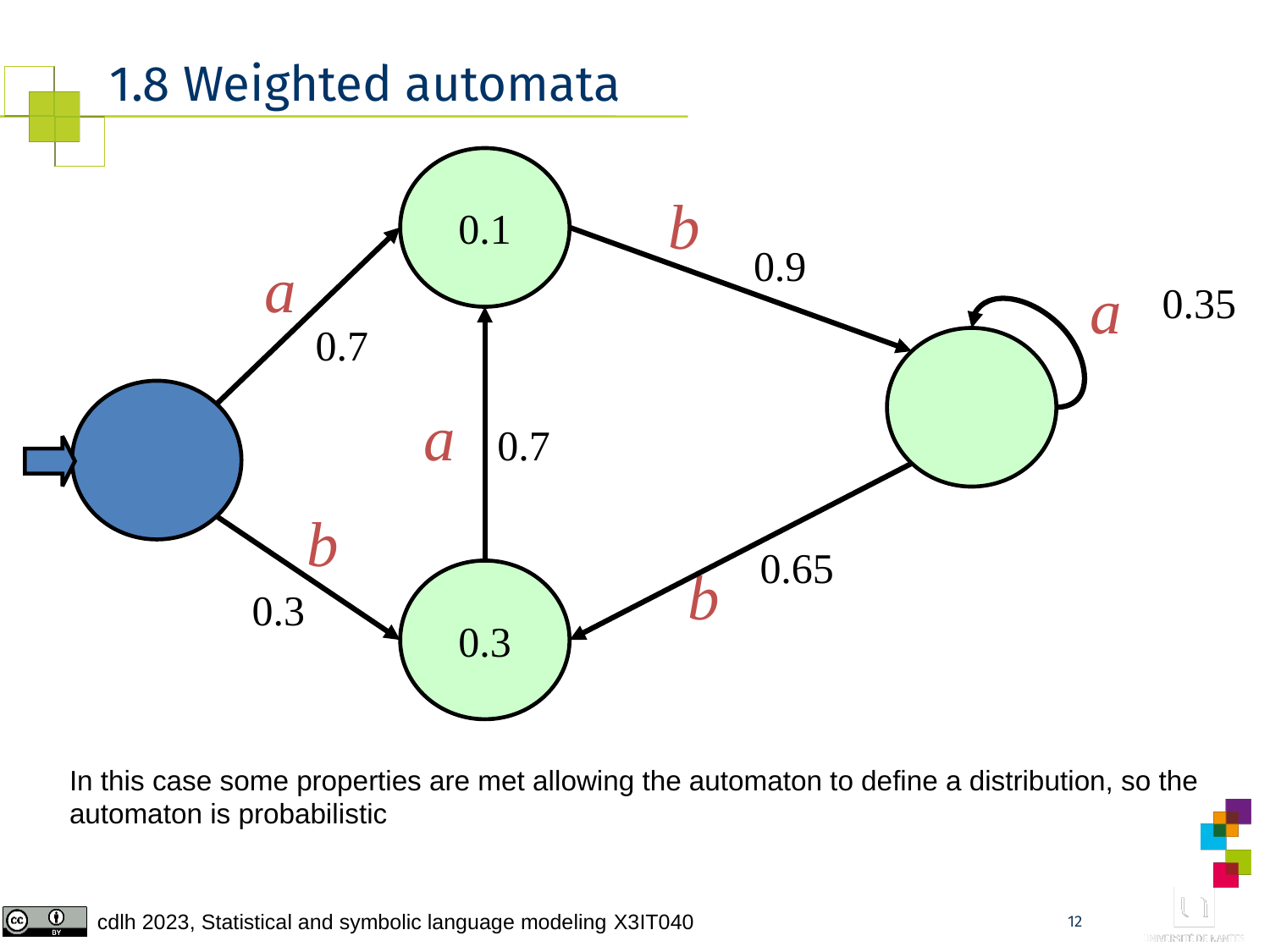

# 1.8 Weighted automata
0.1
b
0.9
a
a
0.35
0.7

a
0.7

b
0.65
b
0.3
0.3
In this case some properties are met allowing the automaton to define a distribution, so the automaton is probabilistic
12